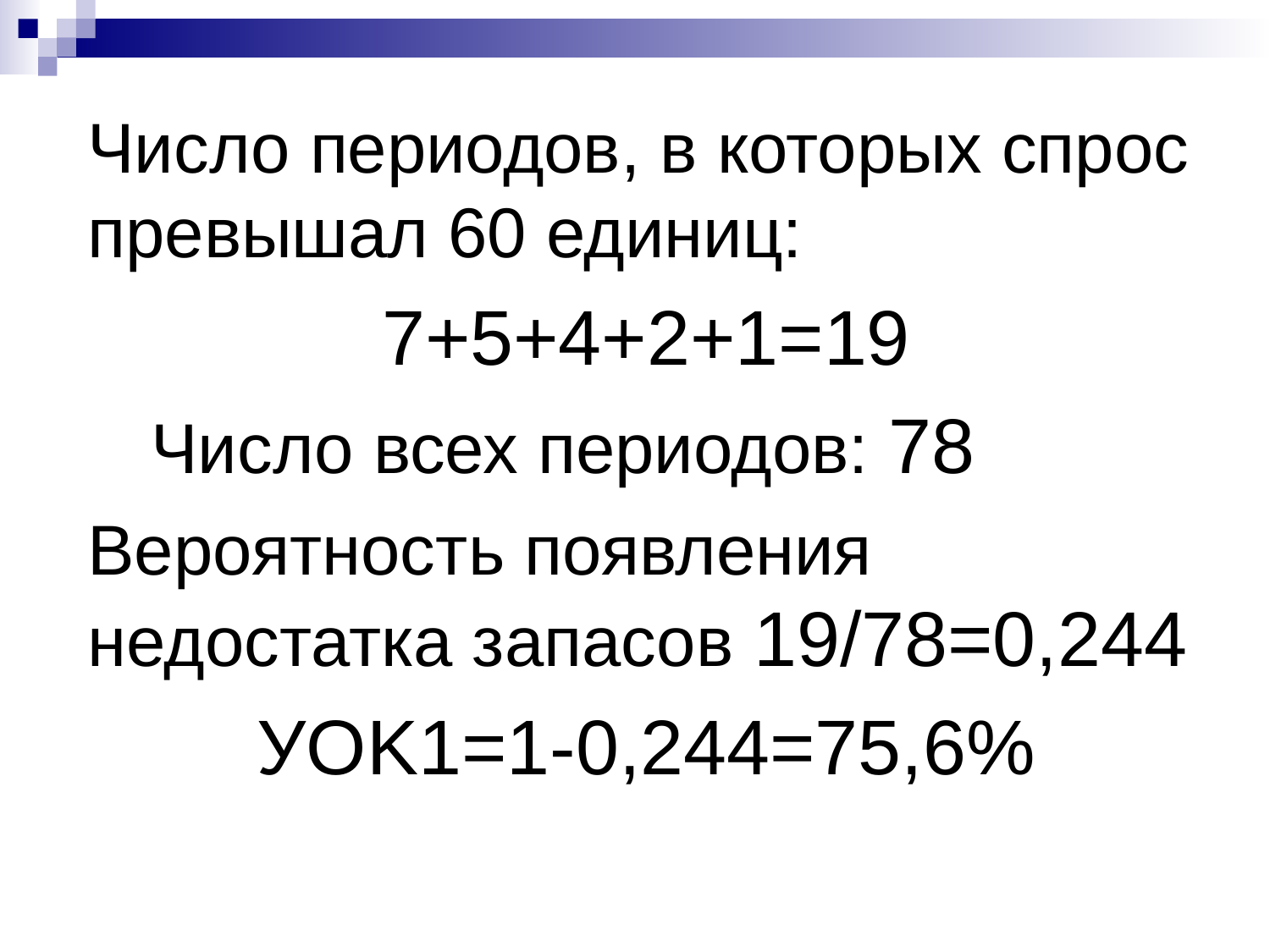

Число периодов, в которых спрос превышал 60 единиц:
7+5+4+2+1=19
Число всех периодов: 78
Вероятность появления недостатка запасов 19/78=0,244
УOK1=1-0,244=75,6%